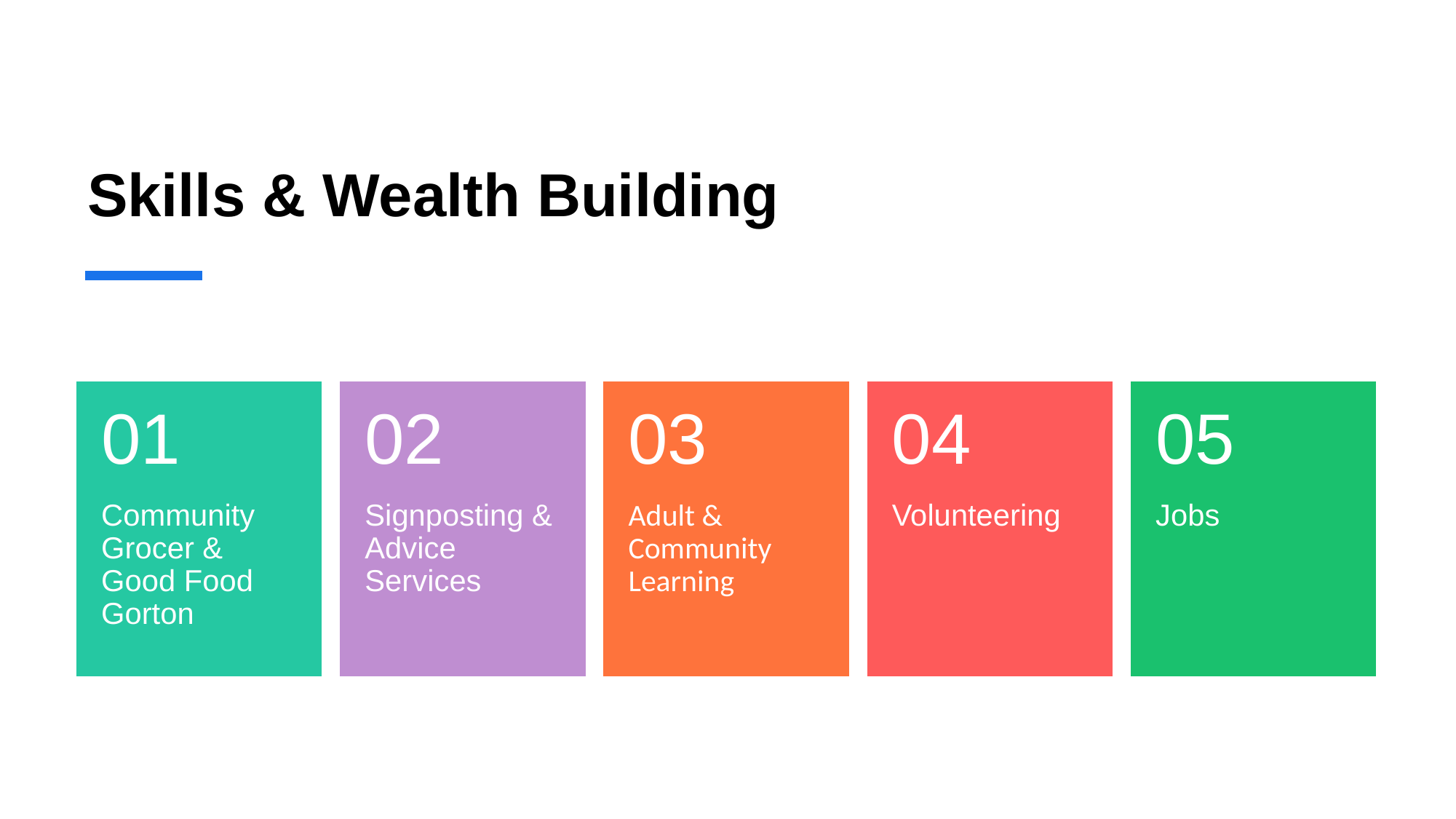

# Skills & Wealth Building
Community Grocer & Good Food Gorton
01
Signposting & Advice Services
02
Adult & Community Learning
03
Volunteering
04
Jobs
05